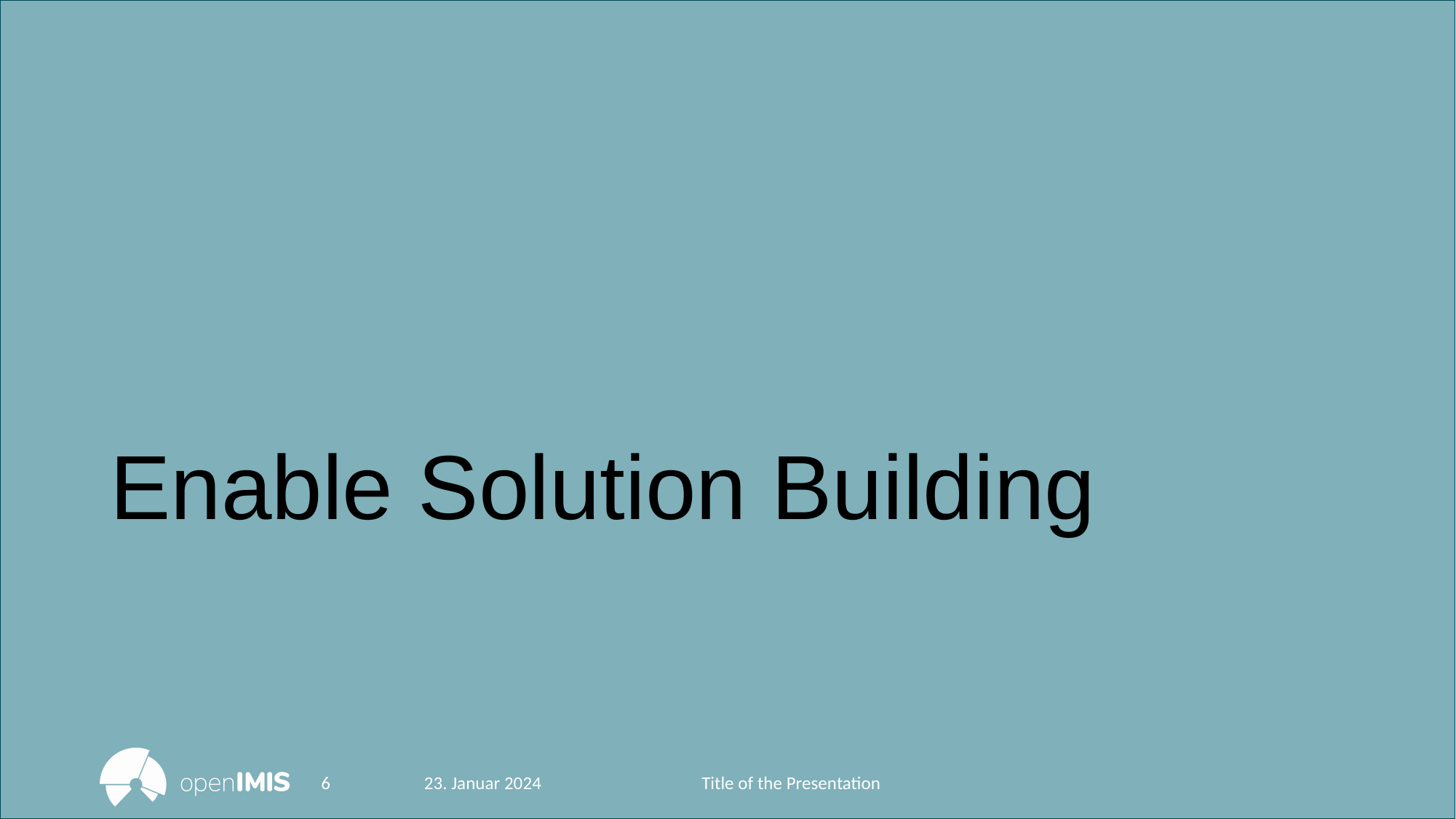

# Enable Solution Building

6
23. Januar 2024
Title of the Presentation